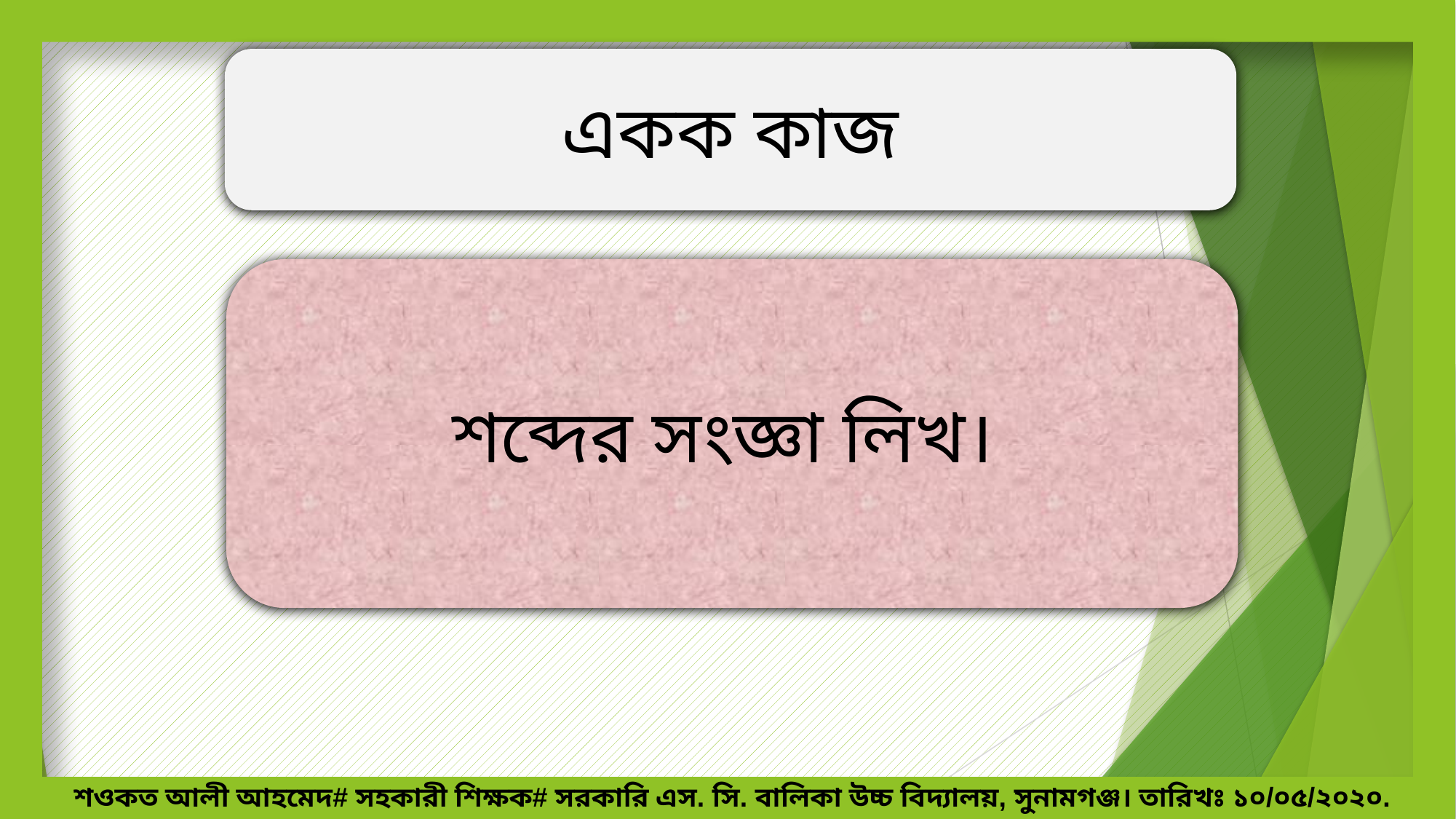

একক কাজ
শব্দের সংজ্ঞা লিখ।
শওকত আলী আহমেদ# সহকারী শিক্ষক# সরকারি এস. সি. বালিকা উচ্চ বিদ্যালয়, সুনামগঞ্জ। তারিখঃ ১০/০৫/২০২০.